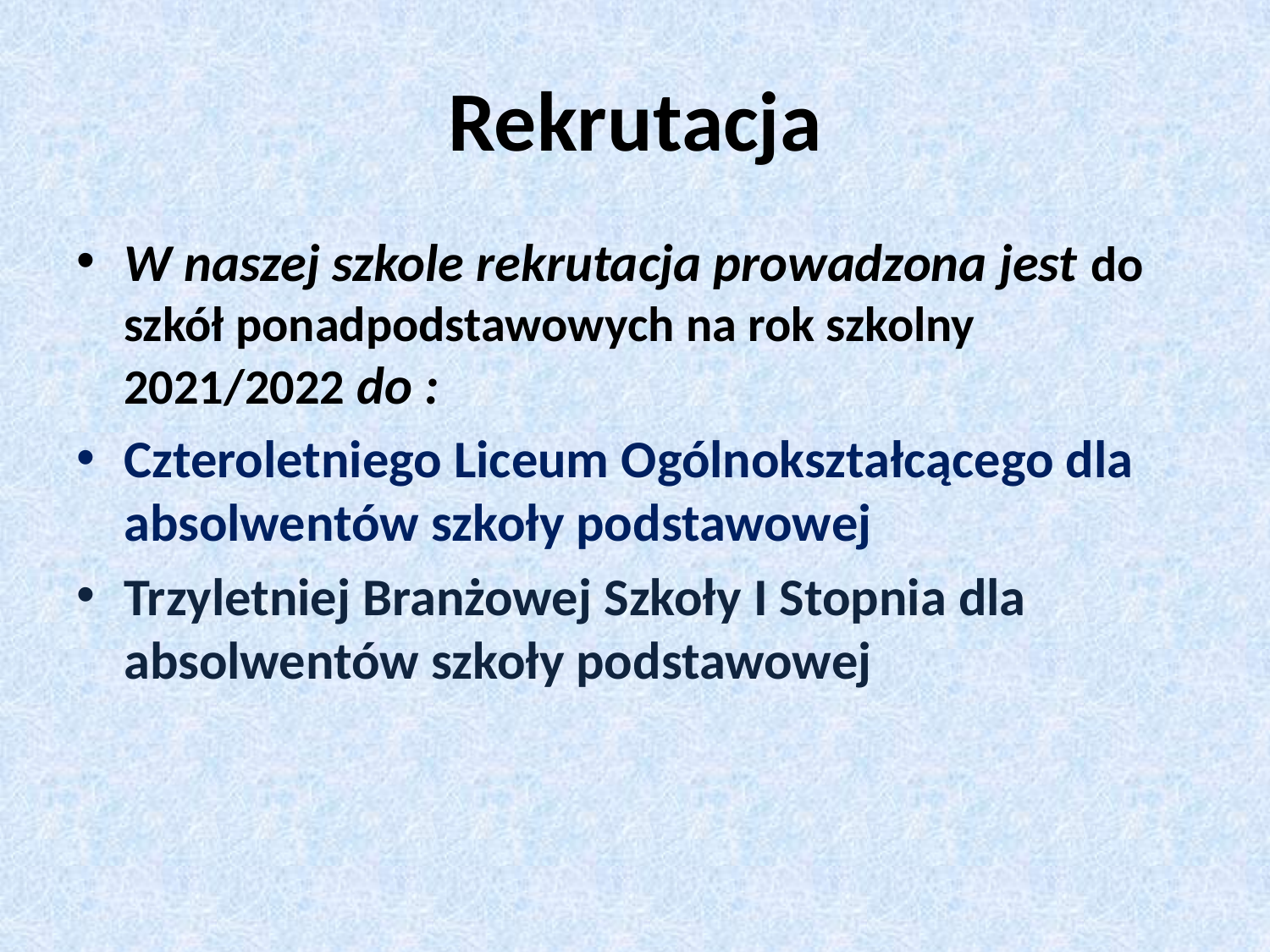

# Rekrutacja
W naszej szkole rekrutacja prowadzona jest do szkół ponadpodstawowych na rok szkolny 2021/2022 do :
Czteroletniego Liceum Ogólnokształcącego dla absolwentów szkoły podstawowej
Trzyletniej Branżowej Szkoły I Stopnia dla absolwentów szkoły podstawowej